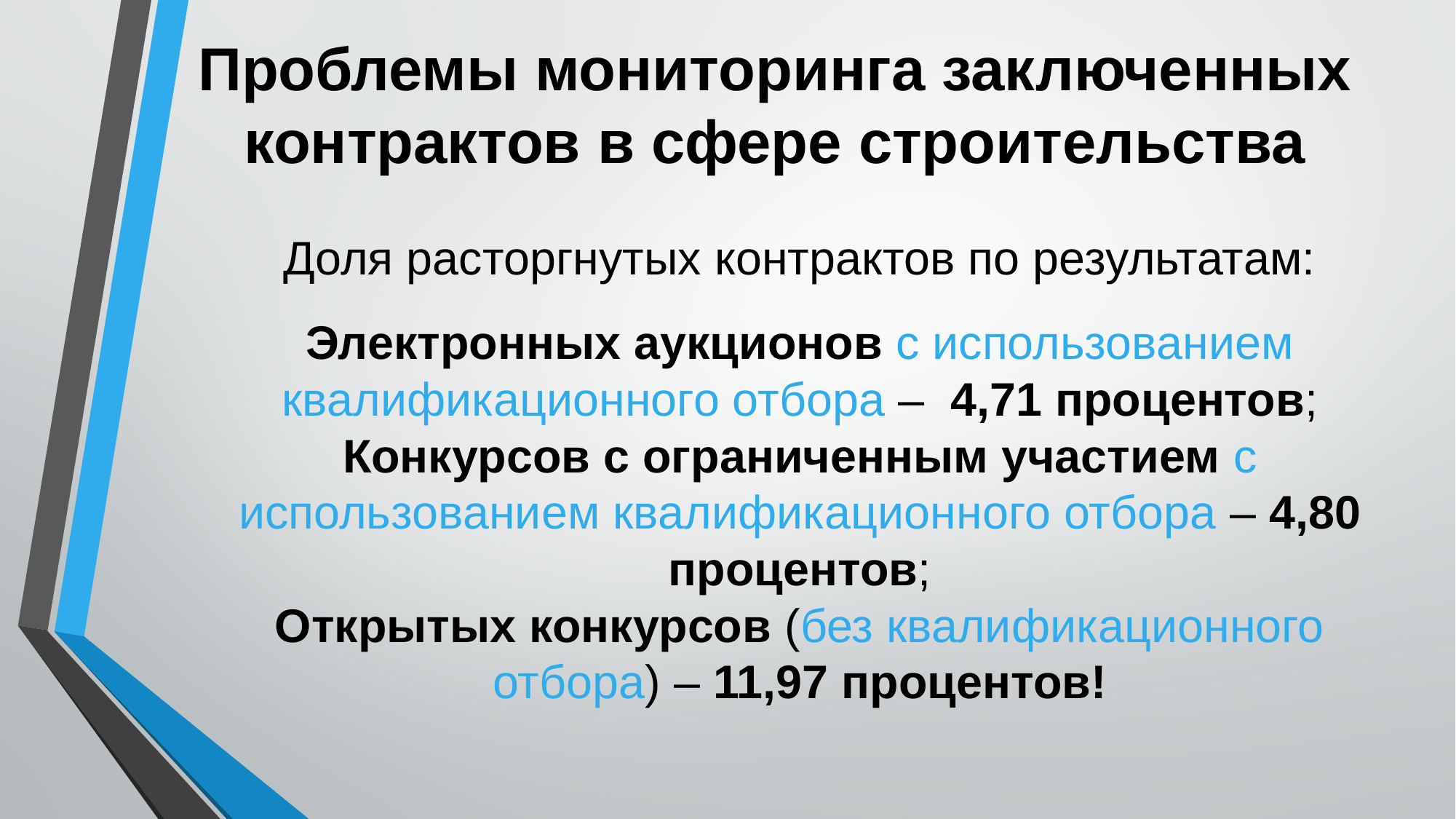

# Проблемы мониторинга заключенных контрактов в сфере строительства
Доля расторгнутых контрактов по результатам:

Электронных аукционов с использованием квалификационного отбора –  4,71 процентов;
Конкурсов с ограниченным участием с использованием квалификационного отбора – 4,80 процентов;
Открытых конкурсов (без квалификационного отбора) – 11,97 процентов!